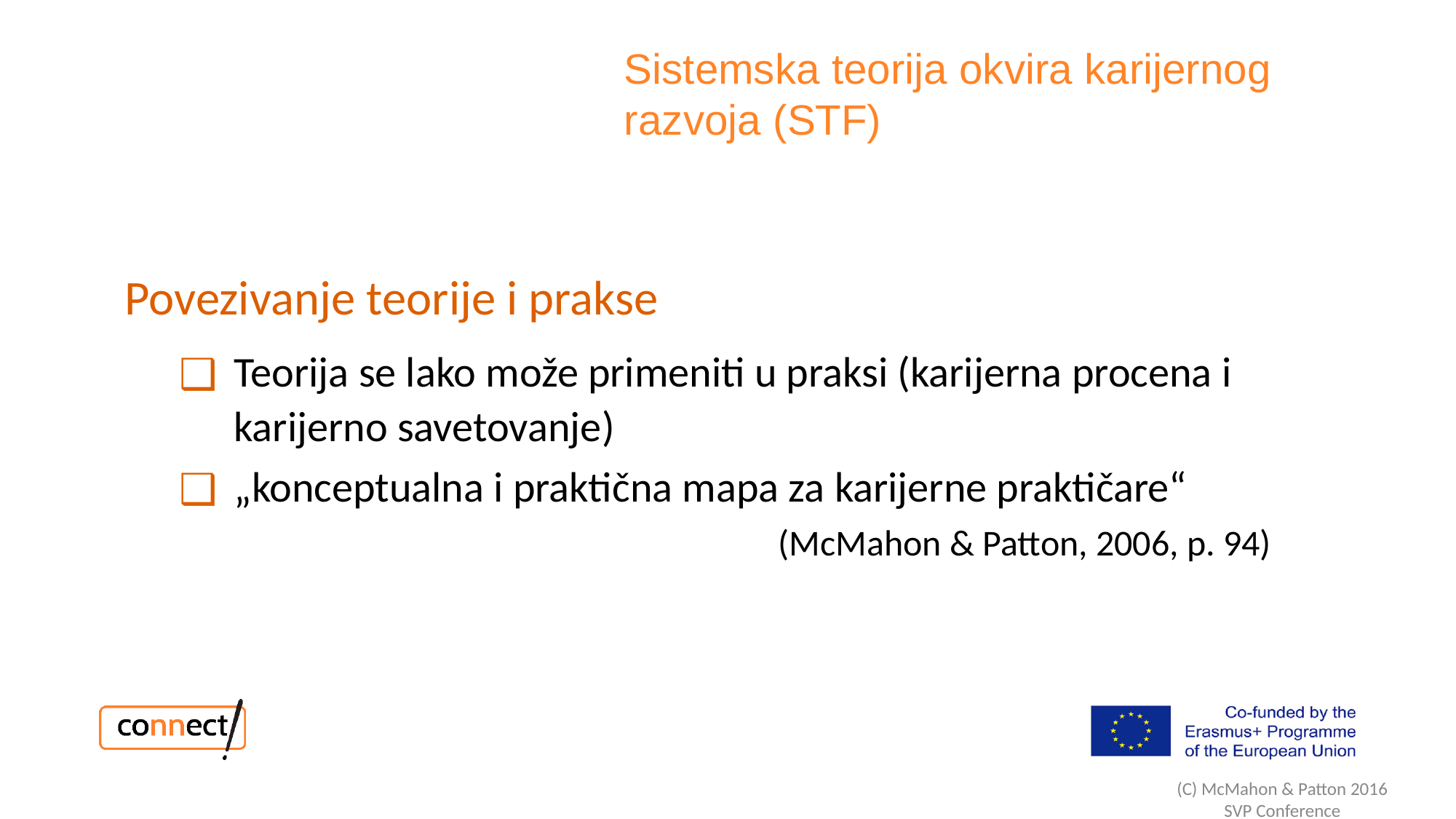

Sistemska teorija okvira karijernog razvoja (STF)
Povezivanje teorije i prakse
Teorija se lako može primeniti u praksi (karijerna procena i karijerno savetovanje)
„konceptualna i praktična mapa za karijerne praktičare“
(McMahon & Patton, 2006, p. 94)
(C) McMahon & Patton 2016
SVP Conference